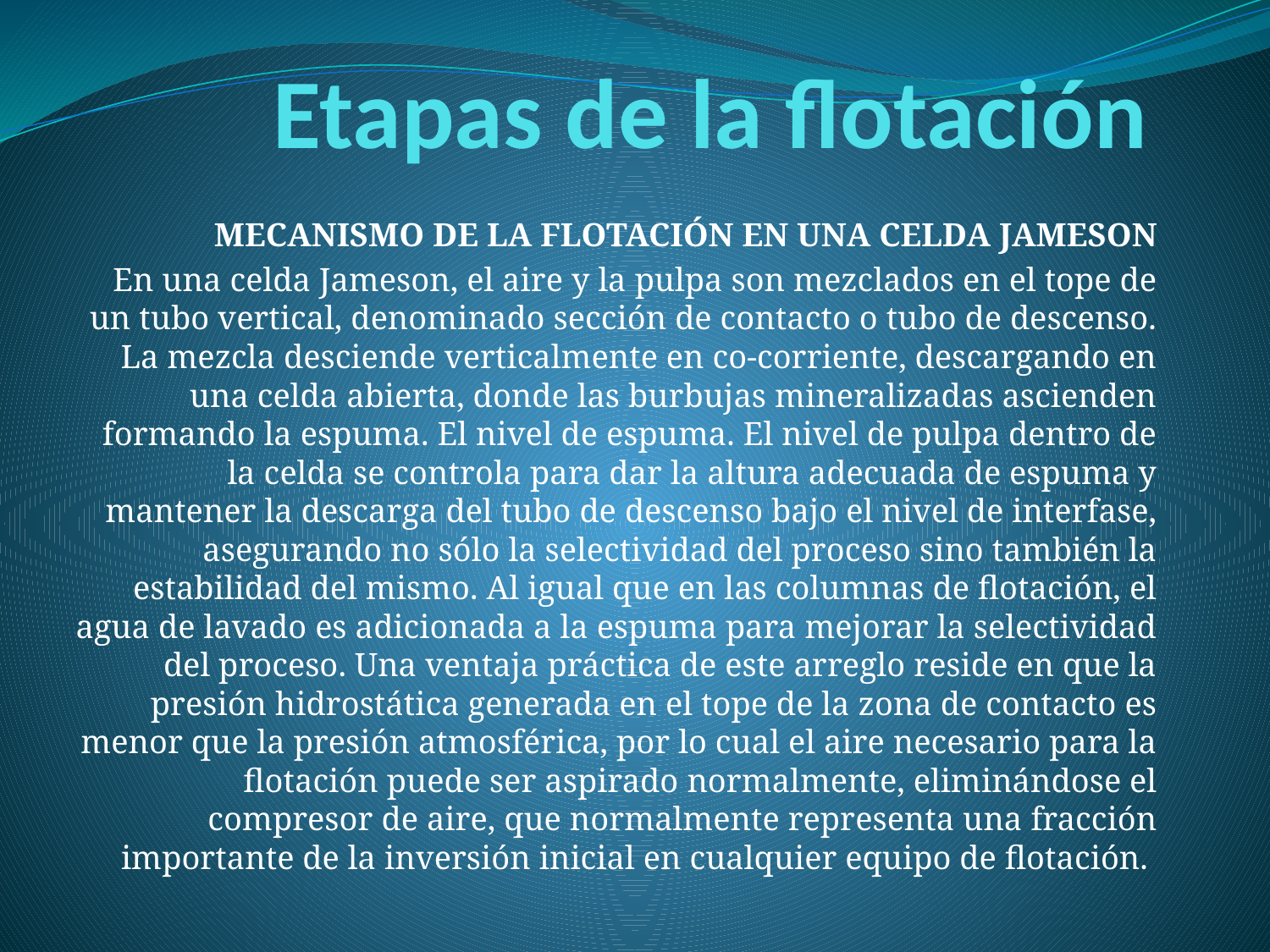

# Etapas de la flotación
MECANISMO DE LA FLOTACIÓN EN UNA CELDA JAMESON
En una celda Jameson, el aire y la pulpa son mezclados en el tope de un tubo vertical, denominado sección de contacto o tubo de descenso. La mezcla desciende verticalmente en co-corriente, descargando en una celda abierta, donde las burbujas mineralizadas ascienden formando la espuma. El nivel de espuma. El nivel de pulpa dentro de la celda se controla para dar la altura adecuada de espuma y mantener la descarga del tubo de descenso bajo el nivel de interfase, asegurando no sólo la selectividad del proceso sino también la estabilidad del mismo. Al igual que en las columnas de flotación, el agua de lavado es adicionada a la espuma para mejorar la selectividad del proceso. Una ventaja práctica de este arreglo reside en que la presión hidrostática generada en el tope de la zona de contacto es menor que la presión atmosférica, por lo cual el aire necesario para la flotación puede ser aspirado normalmente, eliminándose el compresor de aire, que normalmente representa una fracción importante de la inversión inicial en cualquier equipo de flotación.